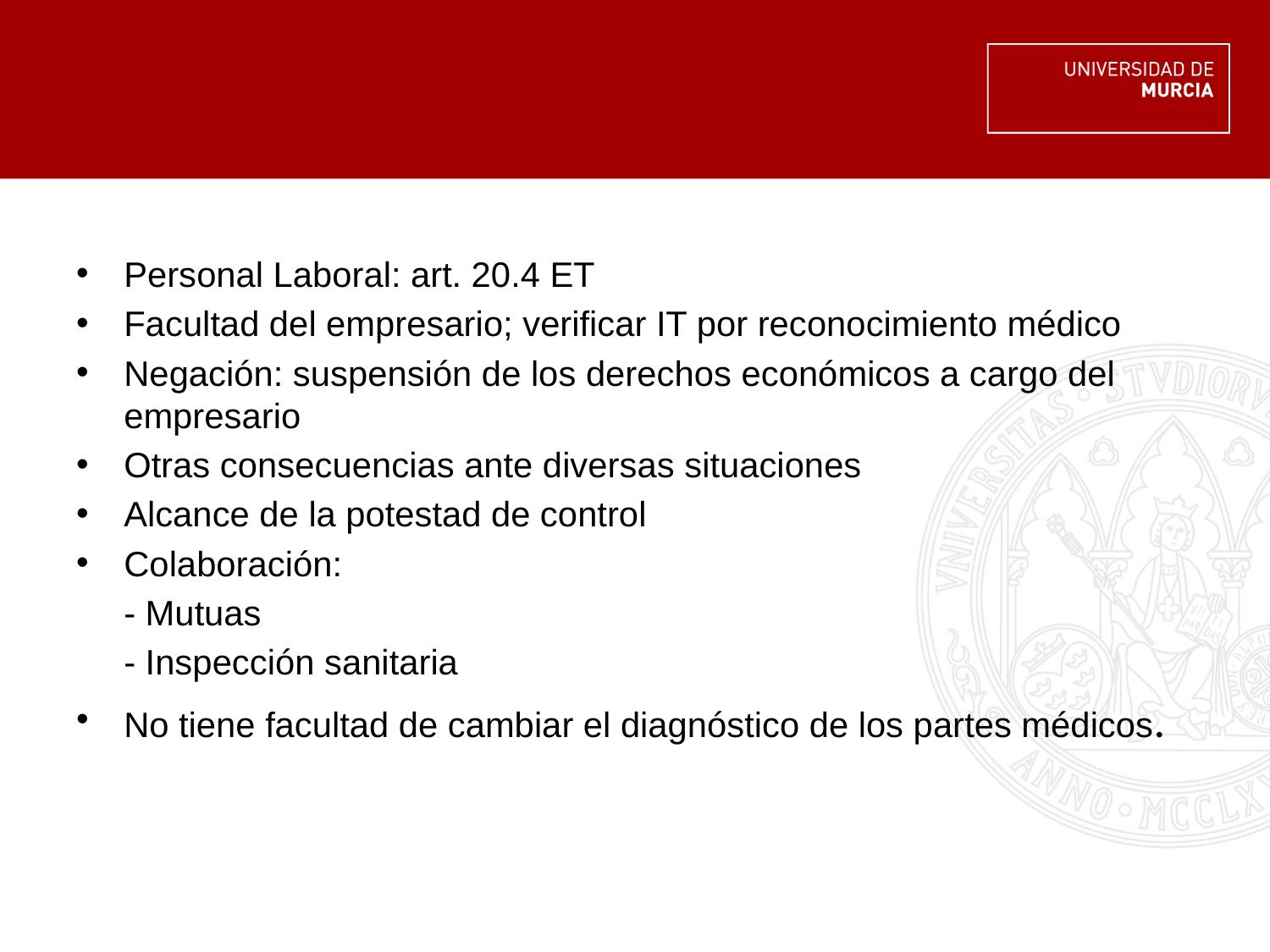

#

Personal Laboral: art. 20.4 ET
Facultad del empresario; verificar IT por reconocimiento médico
Negación: suspensión de los derechos económicos a cargo del empresario
Otras consecuencias ante diversas situaciones
Alcance de la potestad de control
Colaboración:
	- Mutuas
	- Inspección sanitaria
No tiene facultad de cambiar el diagnóstico de los partes médicos.